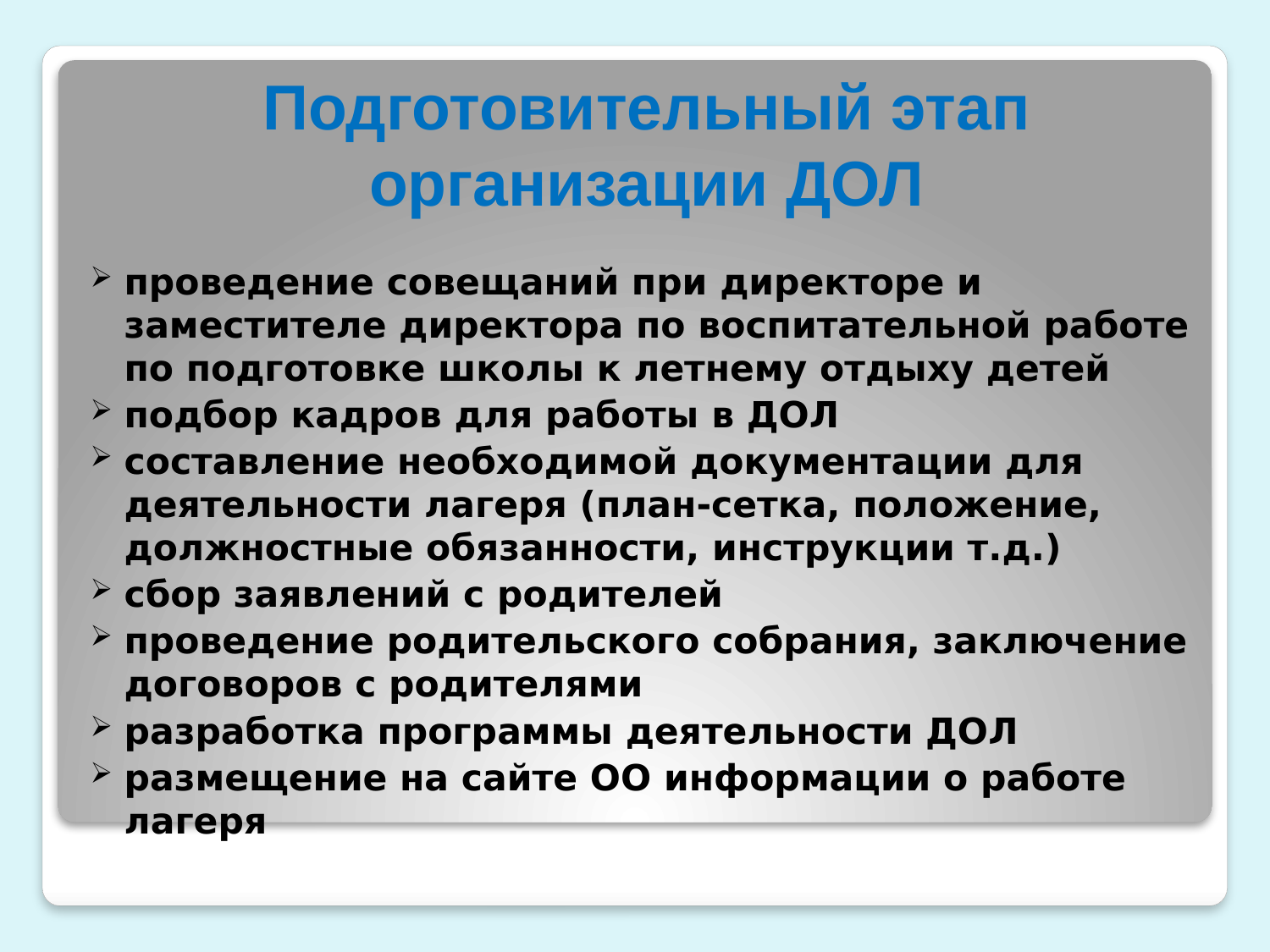

# Подготовительный этап организации ДОЛ
проведение совещаний при директоре и заместителе директора по воспитательной работе по подготовке школы к летнему отдыху детей
подбор кадров для работы в ДОЛ
составление необходимой документации для деятельности лагеря (план-сетка, положение, должностные обязанности, инструкции т.д.)
сбор заявлений с родителей
проведение родительского собрания, заключение договоров с родителями
разработка программы деятельности ДОЛ
размещение на сайте ОО информации о работе лагеря